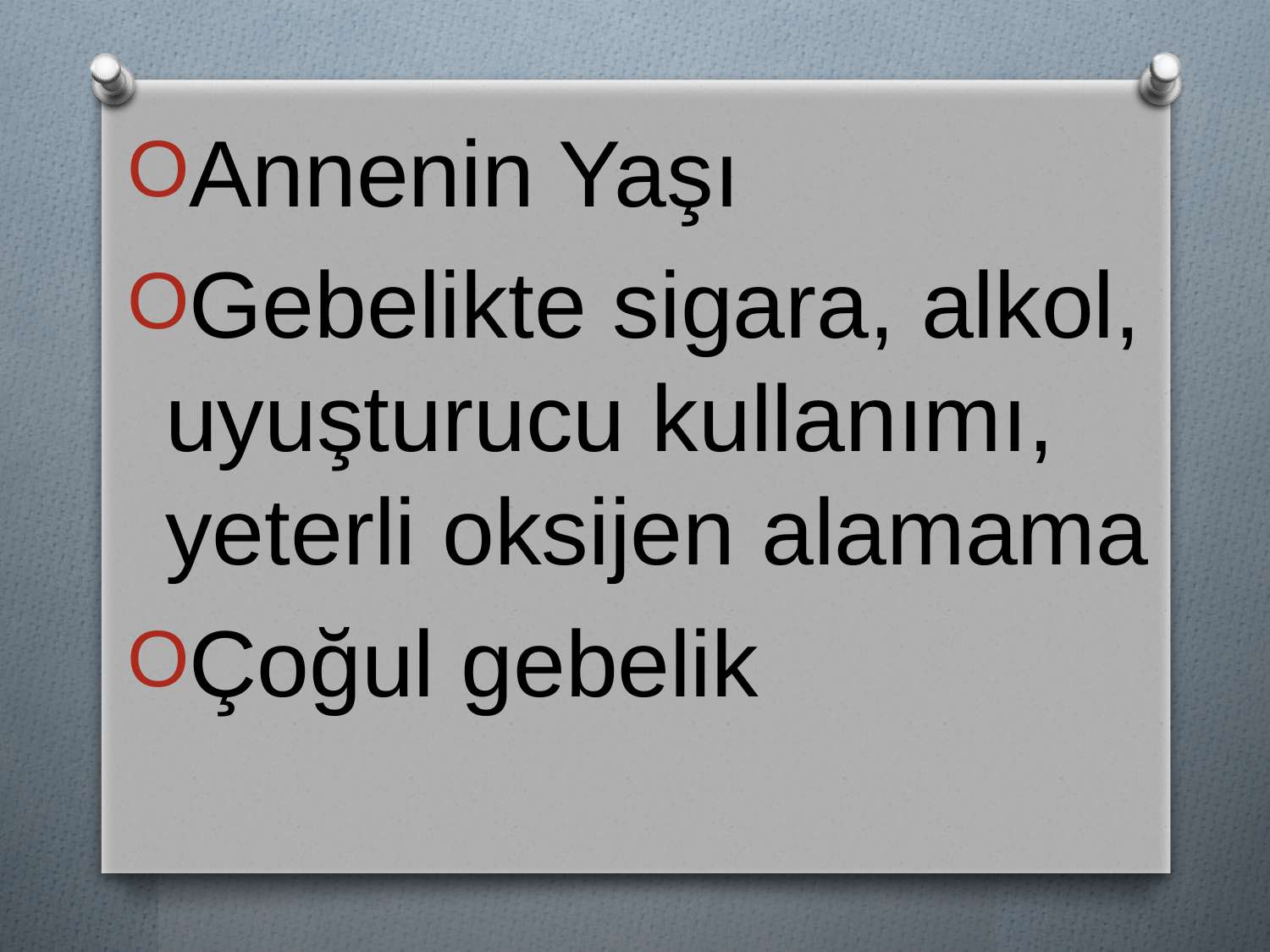

Annenin Yaşı
Gebelikte sigara, alkol, uyuşturucu kullanımı, yeterli oksijen alamama
Çoğul gebelik